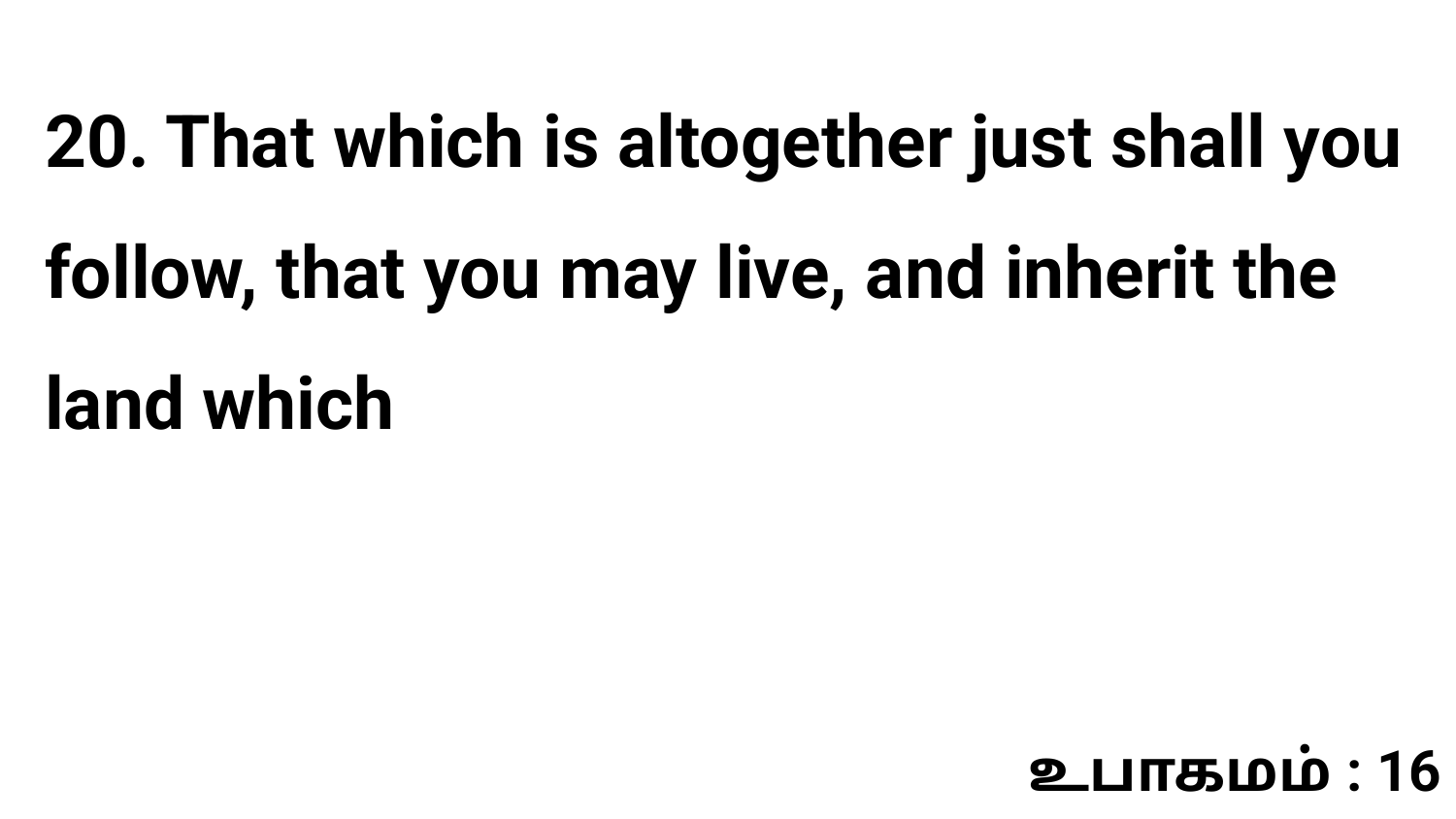

20. That which is altogether just shall you follow, that you may live, and inherit the land which
உபாகமம் : 16